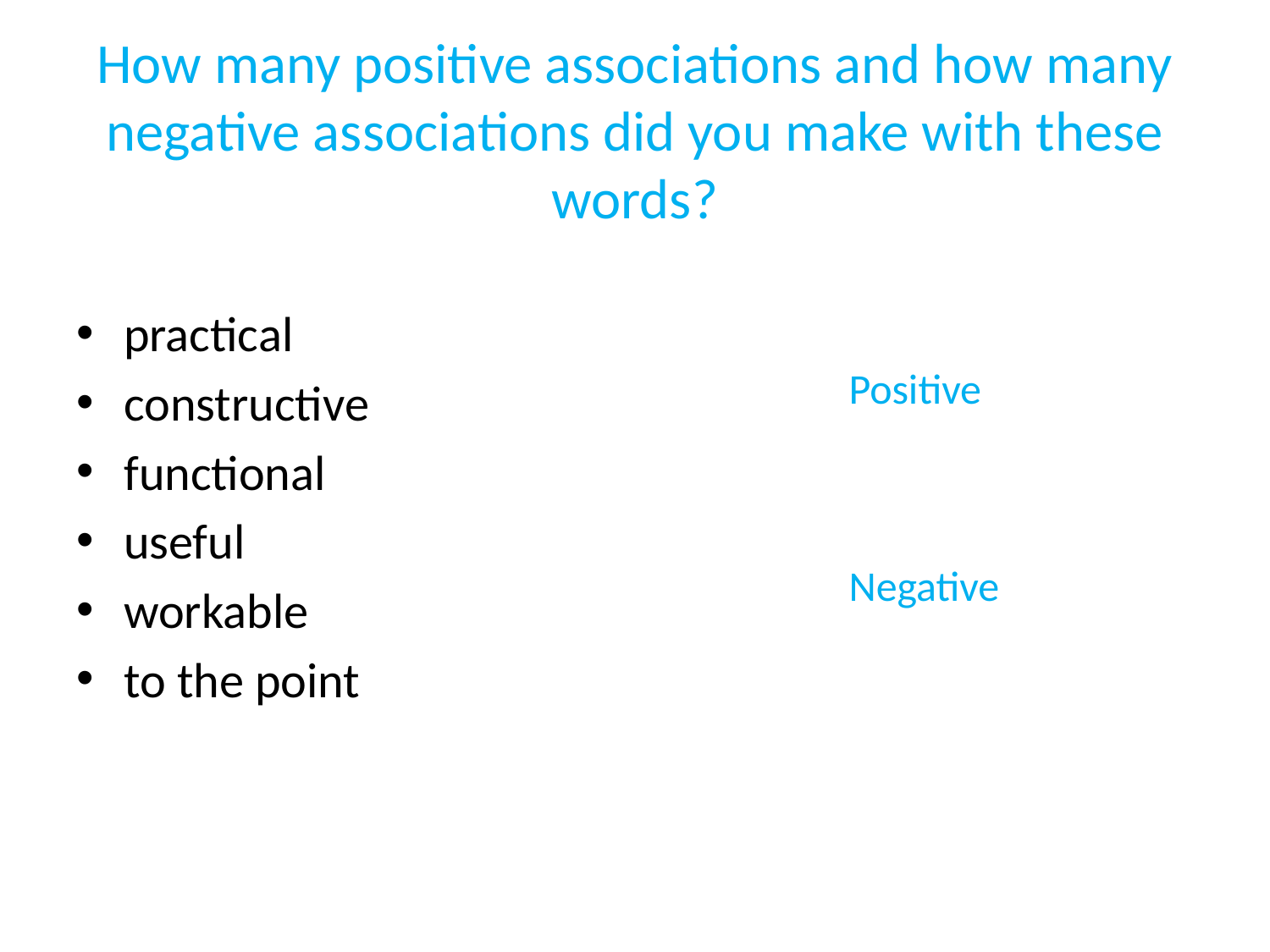

# How many positive associations and how many negative associations did you make with these words?
practical
constructive
functional
useful
workable
to the point

	Positive

	Negative